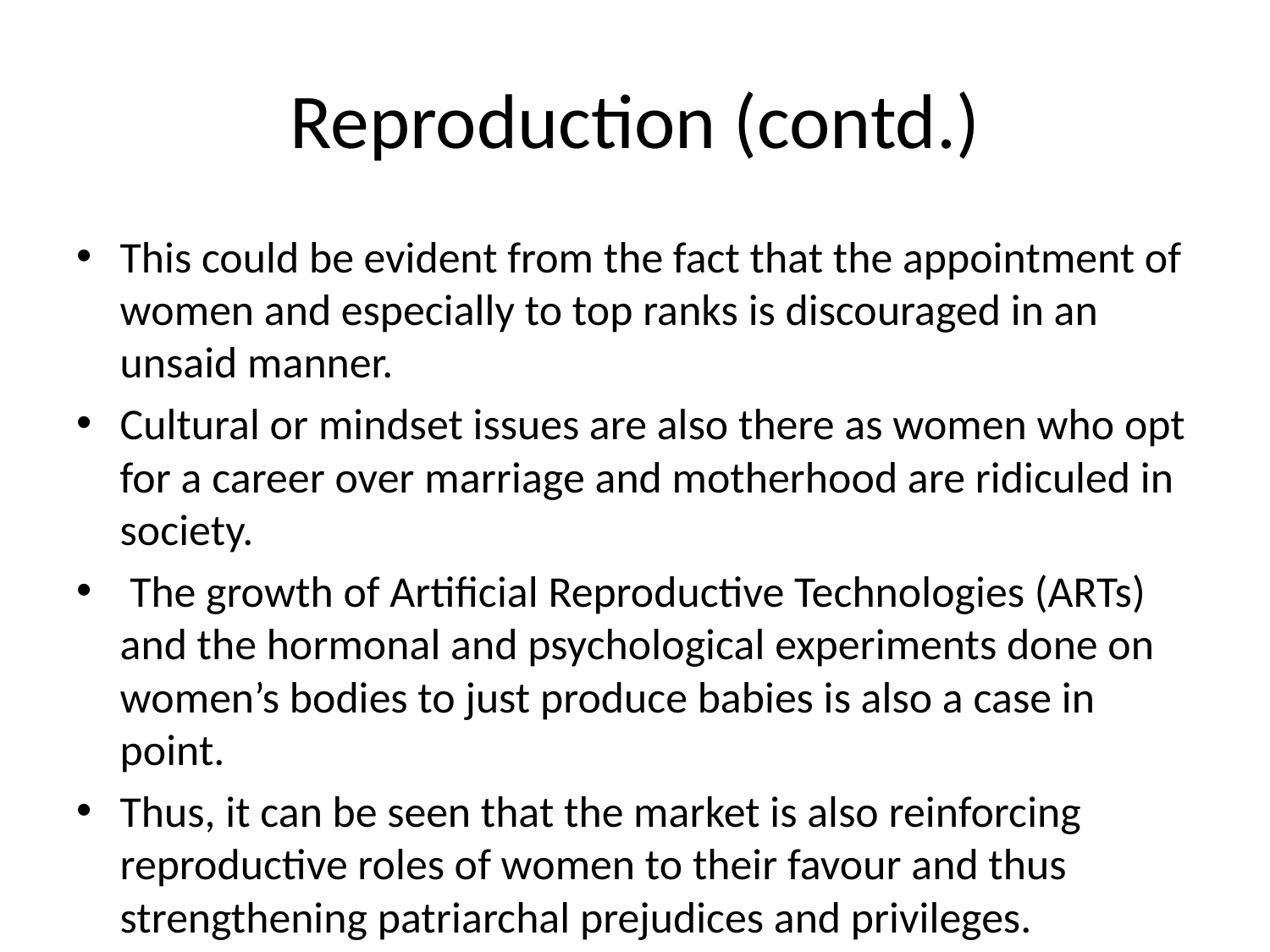

# Reproduction (contd.)
This could be evident from the fact that the appointment of women and especially to top ranks is discouraged in an unsaid manner.
Cultural or mindset issues are also there as women who opt for a career over marriage and motherhood are ridiculed in society.
 The growth of Artificial Reproductive Technologies (ARTs) and the hormonal and psychological experiments done on women’s bodies to just produce babies is also a case in point.
Thus, it can be seen that the market is also reinforcing reproductive roles of women to their favour and thus strengthening patriarchal prejudices and privileges.